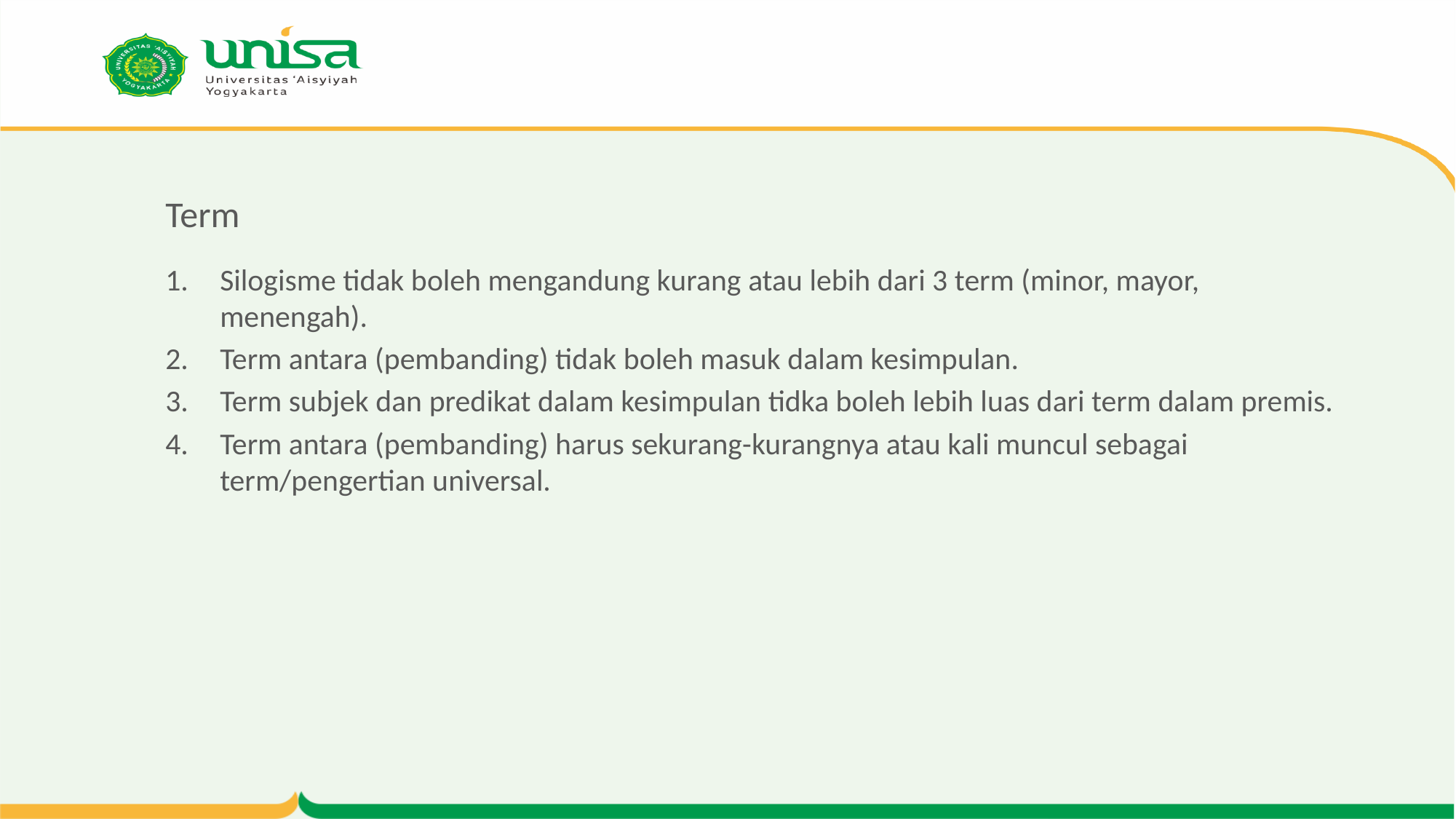

# Term
Silogisme tidak boleh mengandung kurang atau lebih dari 3 term (minor, mayor, menengah).
Term antara (pembanding) tidak boleh masuk dalam kesimpulan.
Term subjek dan predikat dalam kesimpulan tidka boleh lebih luas dari term dalam premis.
Term antara (pembanding) harus sekurang-kurangnya atau kali muncul sebagai term/pengertian universal.